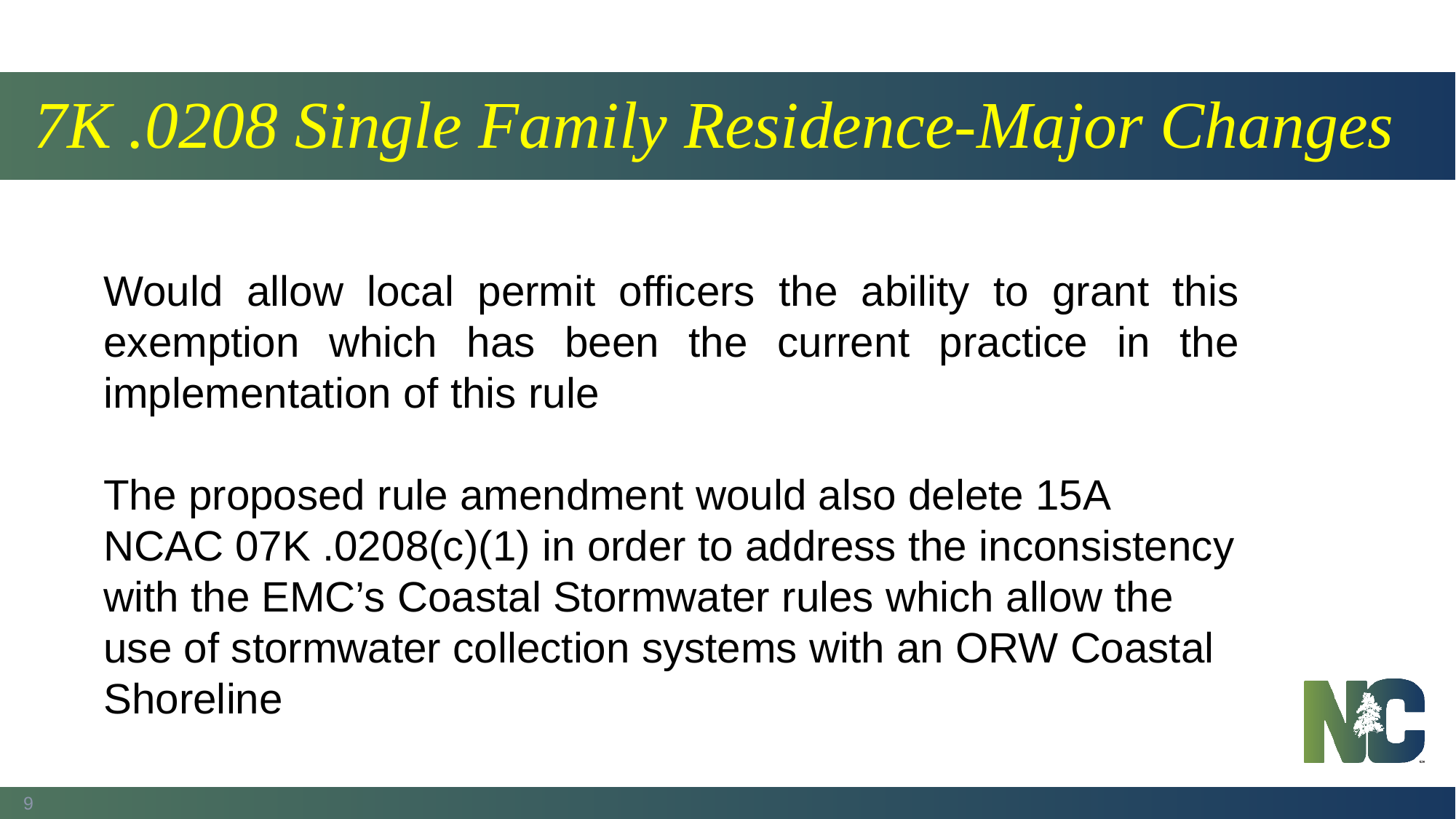

# 7K .0208 Single Family Residence-Major Changes

Would allow local permit officers the ability to grant this exemption which has been the current practice in the implementation of this rule

The proposed rule amendment would also delete 15A NCAC 07K .0208(c)(1) in order to address the inconsistency with the EMC’s Coastal Stormwater rules which allow the use of stormwater collection systems with an ORW Coastal Shoreline

9